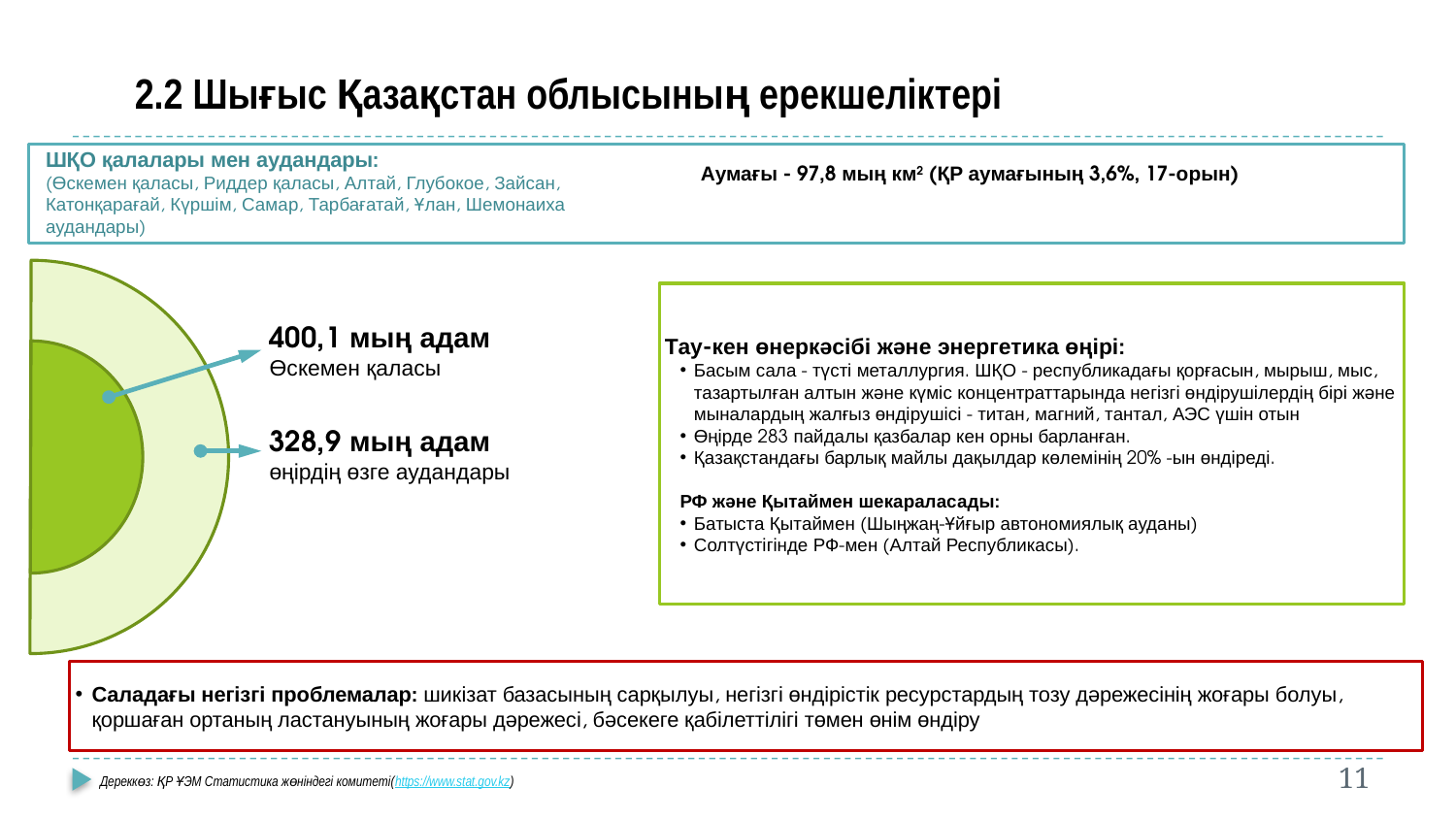

2.2 Шығыс Қазақстан облысының ерекшеліктері
ШҚО қалалары мен аудандары:
(Өскемен қаласы, Риддер қаласы, Алтай, Глубокое, Зайсан, Катонқарағай, Күршім, Самар, Тарбағатай, Ұлан, Шемонаиха аудандары)
Аумағы - 97,8 мың км2 (ҚР аумағының 3,6%, 17-орын)

Тау-кен өнеркәсібі және энергетика өңірі:
Басым сала - түсті металлургия. ШҚО - республикадағы қорғасын, мырыш, мыс, тазартылған алтын және күміс концентраттарында негізгі өндірушілердің бірі және мыналардың жалғыз өндірушісі - титан, магний, тантал, АЭС үшін отын
Өңірде 283 пайдалы қазбалар кен орны барланған.
Қазақстандағы барлық майлы дақылдар көлемінің 20% -ын өндіреді.

РФ және Қытаймен шекараласады:
Батыста Қытаймен (Шыңжаң-Ұйғыр автономиялық ауданы)
Солтүстігінде РФ-мен (Алтай Республикасы).
400,1 мың адам
Өскемен қаласы

328,9 мың адам
өңірдің өзге аудандары
Саладағы негізгі проблемалар: шикізат базасының сарқылуы, негізгі өндірістік ресурстардың тозу дәрежесінің жоғары болуы, қоршаған ортаның ластануының жоғары дәрежесі, бәсекеге қабілеттілігі төмен өнім өндіру
11
Дереккөз: ҚР ҰЭМ Статистика жөніндегі комитеті(https://www.stat.gov.kz)